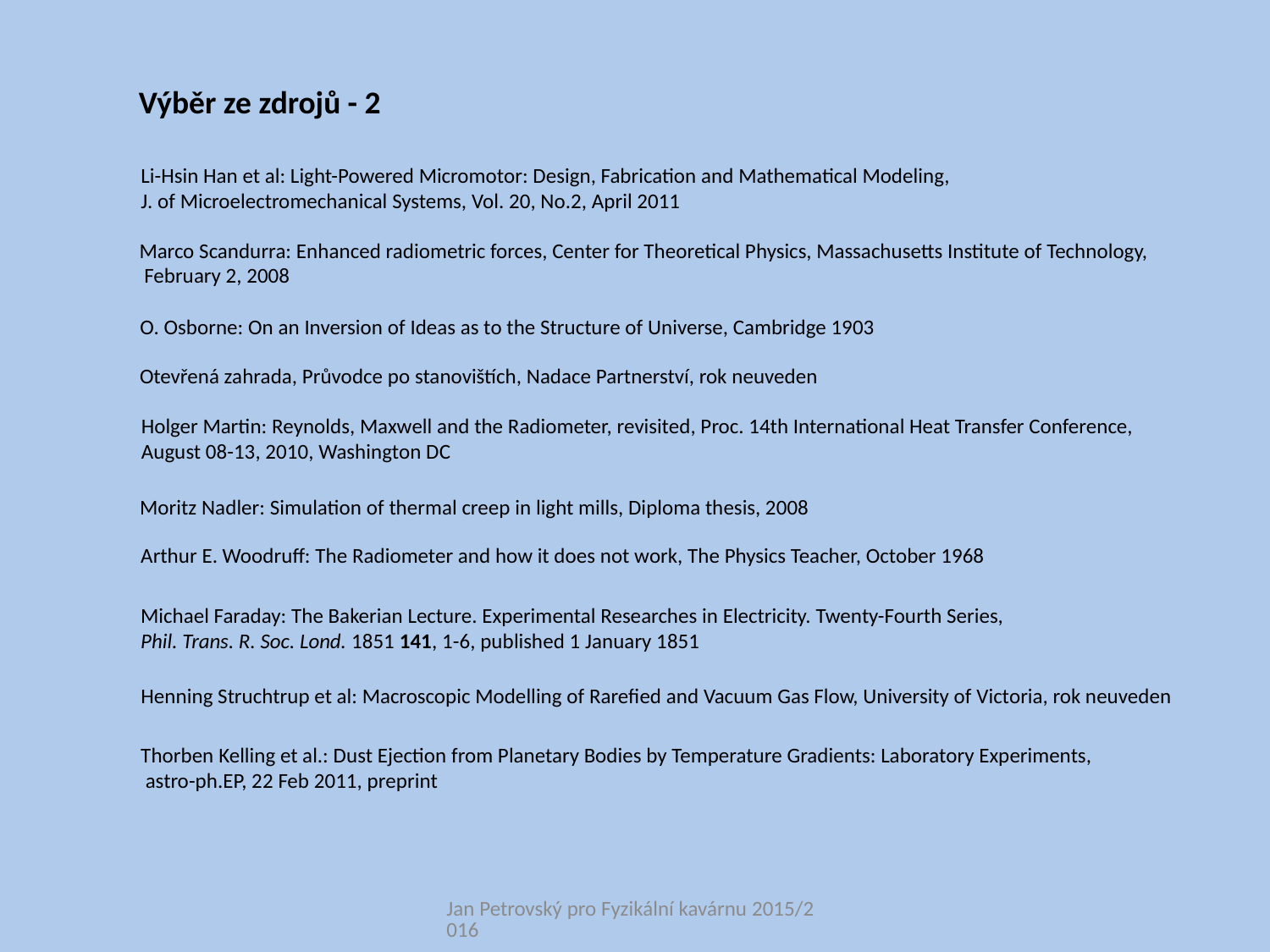

Výběr ze zdrojů - 2
Li-Hsin Han et al: Light-Powered Micromotor: Design, Fabrication and Mathematical Modeling,
J. of Microelectromechanical Systems, Vol. 20, No.2, April 2011
Marco Scandurra: Enhanced radiometric forces, Center for Theoretical Physics, Massachusetts Institute of Technology,
 February 2, 2008

O. Osborne: On an Inversion of Ideas as to the Structure of Universe, Cambridge 1903
Otevřená zahrada, Průvodce po stanovištích, Nadace Partnerství, rok neuveden
Holger Martin: Reynolds, Maxwell and the Radiometer, revisited, Proc. 14th International Heat Transfer Conference,
August 08-13, 2010, Washington DC
Moritz Nadler: Simulation of thermal creep in light mills, Diploma thesis, 2008
Arthur E. Woodruff: The Radiometer and how it does not work, The Physics Teacher, October 1968
Michael Faraday: The Bakerian Lecture. Experimental Researches in Electricity. Twenty-Fourth Series,
Phil. Trans. R. Soc. Lond. 1851 141, 1-6, published 1 January 1851

Henning Struchtrup et al: Macroscopic Modelling of Rarefied and Vacuum Gas Flow, University of Victoria, rok neuveden

Thorben Kelling et al.: Dust Ejection from Planetary Bodies by Temperature Gradients: Laboratory Experiments,
 astro-ph.EP, 22 Feb 2011, preprint
Jan Petrovský pro Fyzikální kavárnu 2015/2016